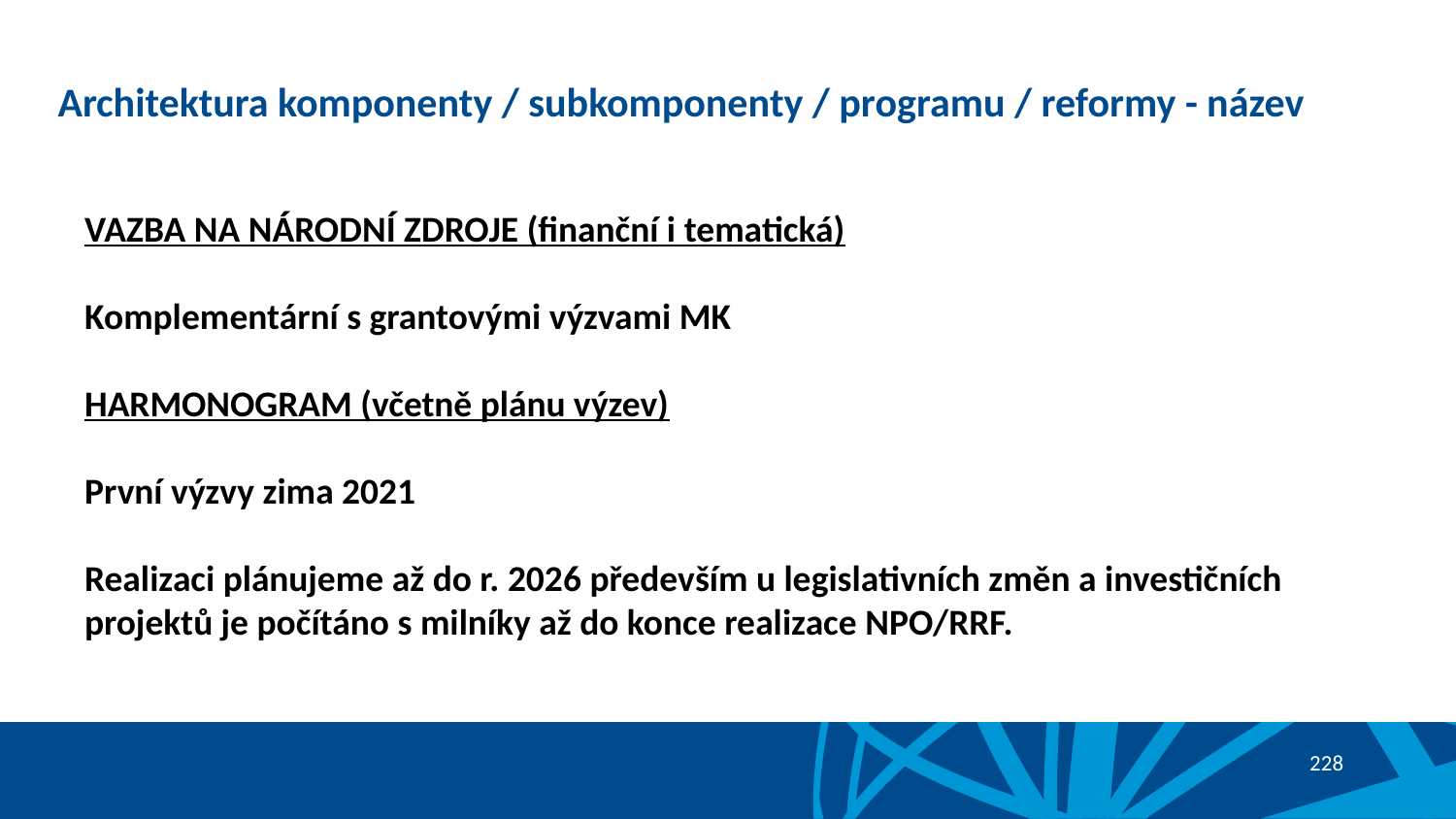

# Architektura komponenty / subkomponenty / programu / reformy - název
VAZBA NA NÁRODNÍ ZDROJE (finanční i tematická)

Komplementární s grantovými výzvami MK

HARMONOGRAM (včetně plánu výzev)

První výzvy zima 2021

Realizaci plánujeme až do r. 2026 především u legislativních změn a investičních projektů je počítáno s milníky až do konce realizace NPO/RRF.